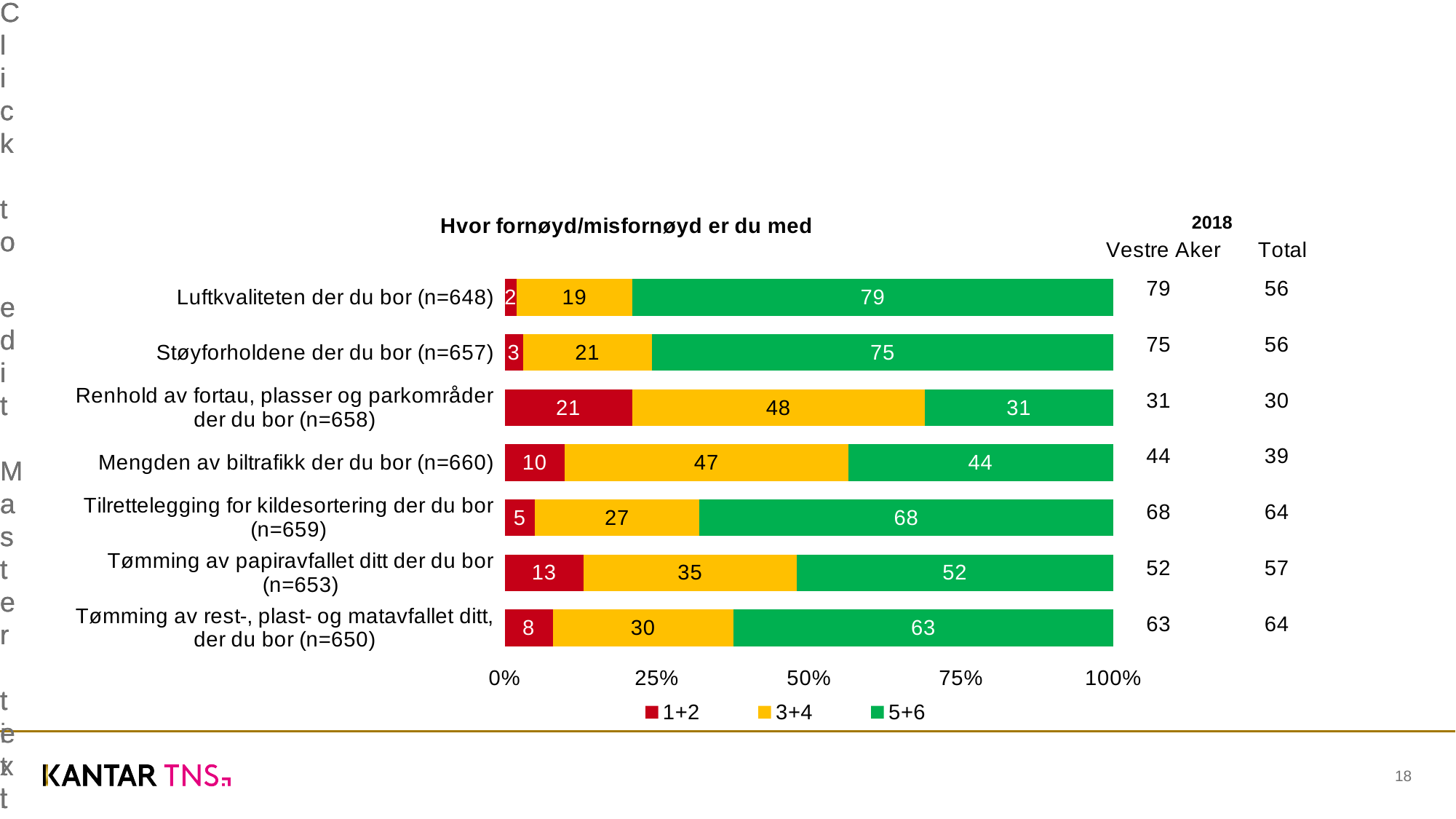

Click to edit Master title style
Click to edit Master text styles
Click to edit Master text styles

### Chart: Hvor fornøyd/misfornøyd er du med

| Category | 1+2 | 3+4 | 5+6 |
|---|---|---|---|
| Luftkvaliteten der du bor (n=648) | 2.0 | 19.0 | 79.0 |
| Støyforholdene der du bor (n=657) | 3.0 | 21.0 | 75.0 |
| Renhold av fortau, plasser og parkområder der du bor (n=658) | 21.0 | 48.0 | 31.0 |
| Mengden av biltrafikk der du bor (n=660) | 10.0 | 47.0 | 44.0 |
| Tilrettelegging for kildesortering der du bor (n=659) | 5.0 | 27.0 | 68.0 |
| Tømming av papiravfallet ditt der du bor (n=653) | 13.0 | 35.0 | 52.0 |
| Tømming av rest-, plast- og matavfallet ditt, der du bor (n=650) | 8.0 | 30.0 | 63.0 |

### Chart: 2018

| Category | Vestre Aker | Total |
|---|---|---|
| Luftkvaliteten der du bor (n=5263) | 79.0 | 56.0 |
| Støyforholdene der du bor (n=5422) | 75.0 | 56.0 |
| Renhold av fortau, plasser og parkområder der du bor (n=2879) | 31.0 | 30.0 |
| Mengden av biltrafikk der du bor (n=3741) | 44.0 | 39.0 |
| Tilrettelegging for kildesortering der du bor (n=6171) | 68.0 | 64.0 |
| Tømming av papiravfallet ditt der du bor (n=5529) | 52.0 | 57.0 |
| Tømming av rest-, plast- og matavfallet ditt, der du bor (n=6139) | 63.0 | 64.0 |
18